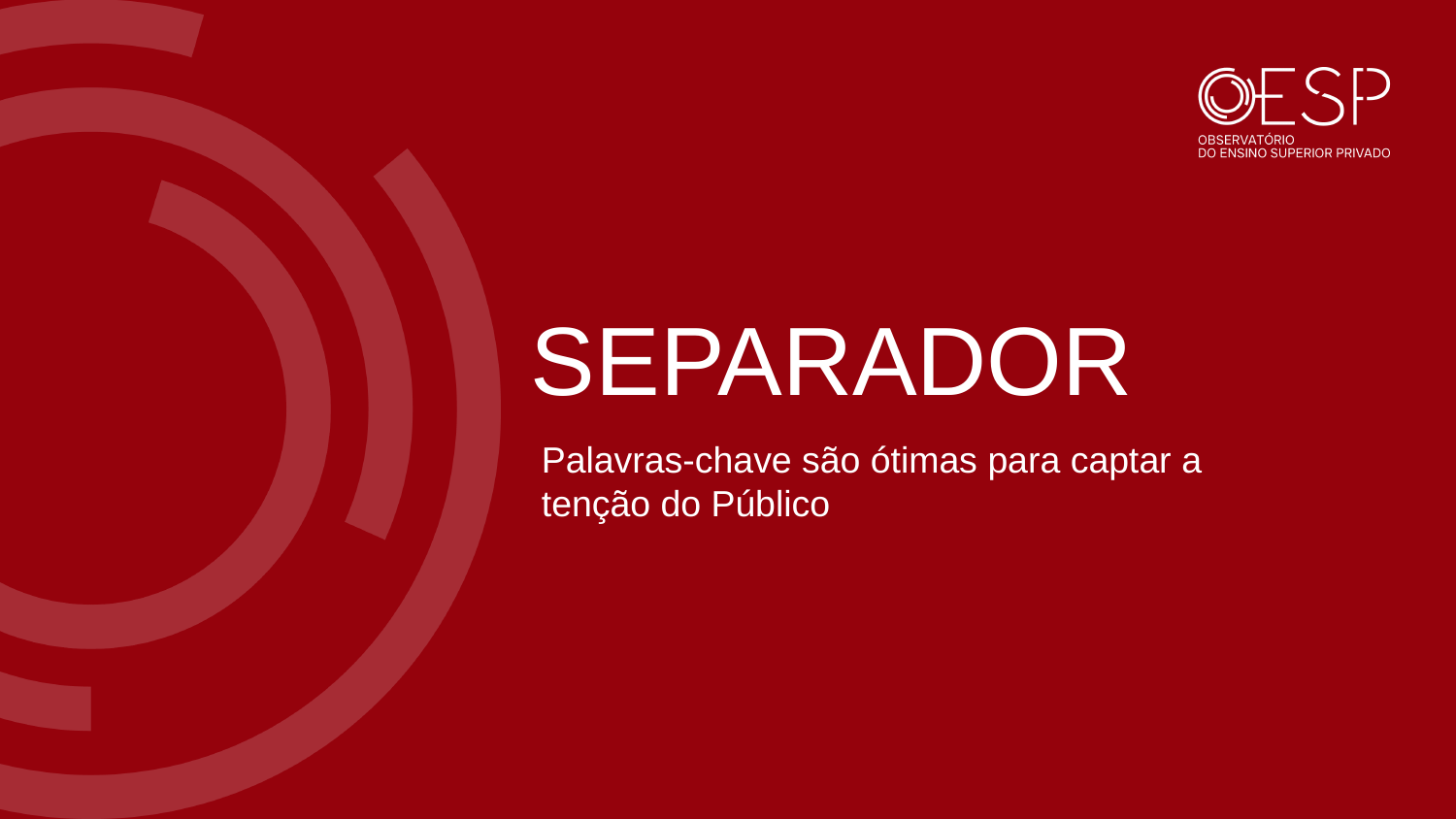

SEPARADOR
Palavras-chave são ótimas para captar a tenção do Público